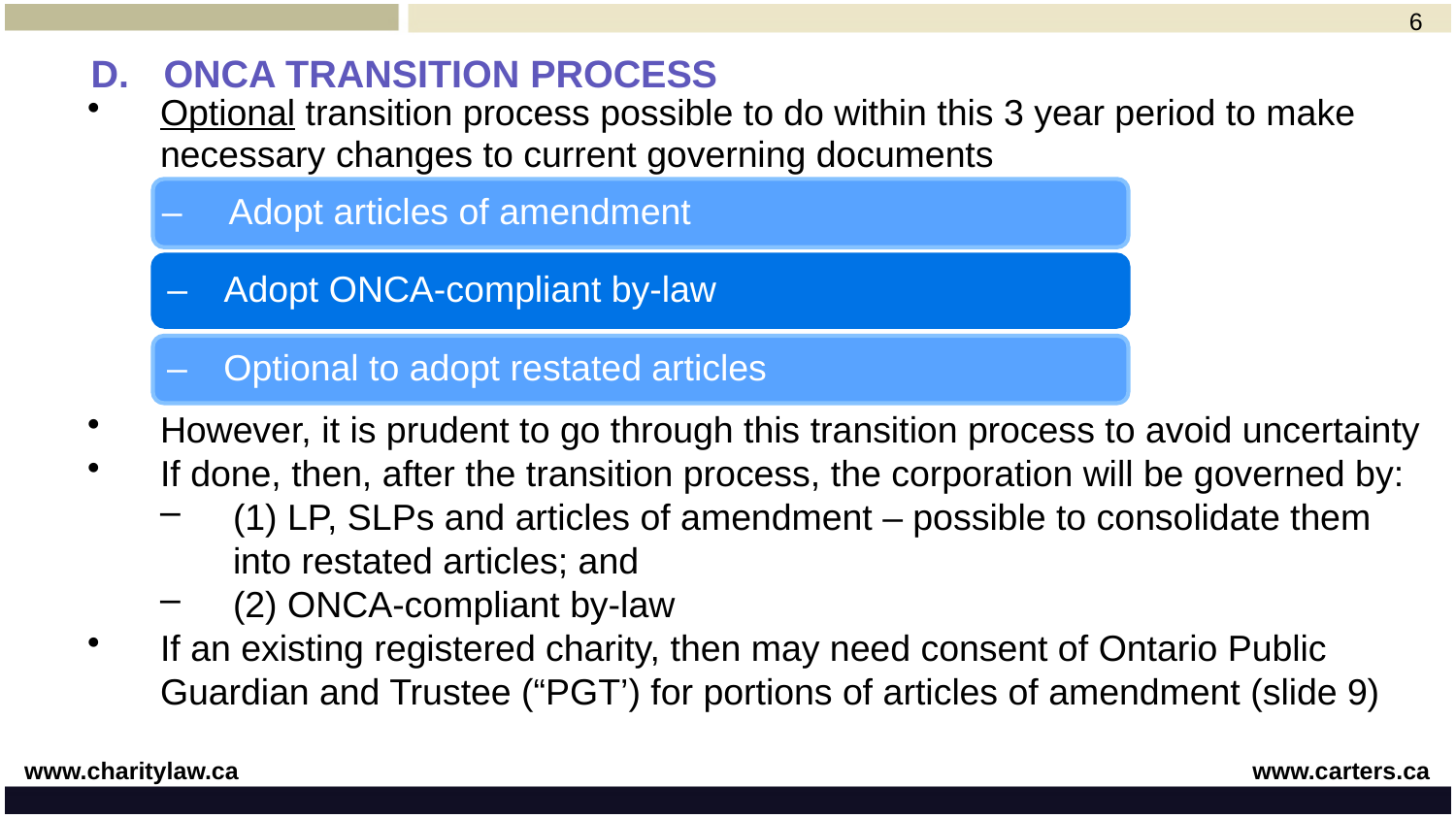

6
# D.	ONCA TRANSITION PROCESS
Optional transition process possible to do within this 3 year period to make necessary changes to current governing documents

However, it is prudent to go through this transition process to avoid uncertainty
If done, then, after the transition process, the corporation will be governed by:
(1) LP, SLPs and articles of amendment – possible to consolidate them into restated articles; and
(2) ONCA-compliant by-law
If an existing registered charity, then may need consent of Ontario Public Guardian and Trustee (“PGT’) for portions of articles of amendment (slide 9)
‒	 Adopt articles of amendment
‒	Adopt ONCA-compliant by-law
‒	Optional to adopt restated articles